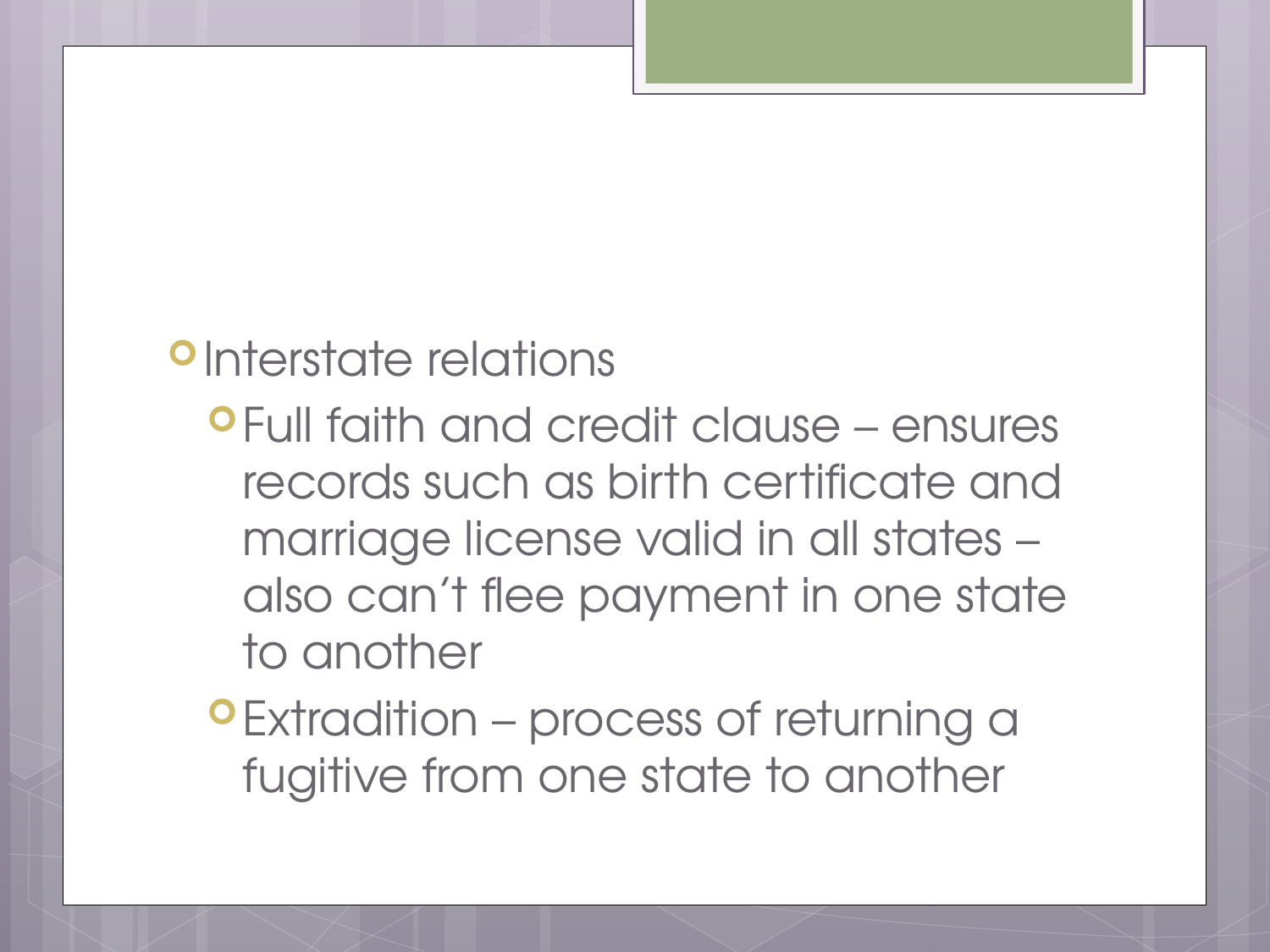

#
Interstate relations
Full faith and credit clause – ensures records such as birth certificate and marriage license valid in all states – also can’t flee payment in one state to another
Extradition – process of returning a fugitive from one state to another